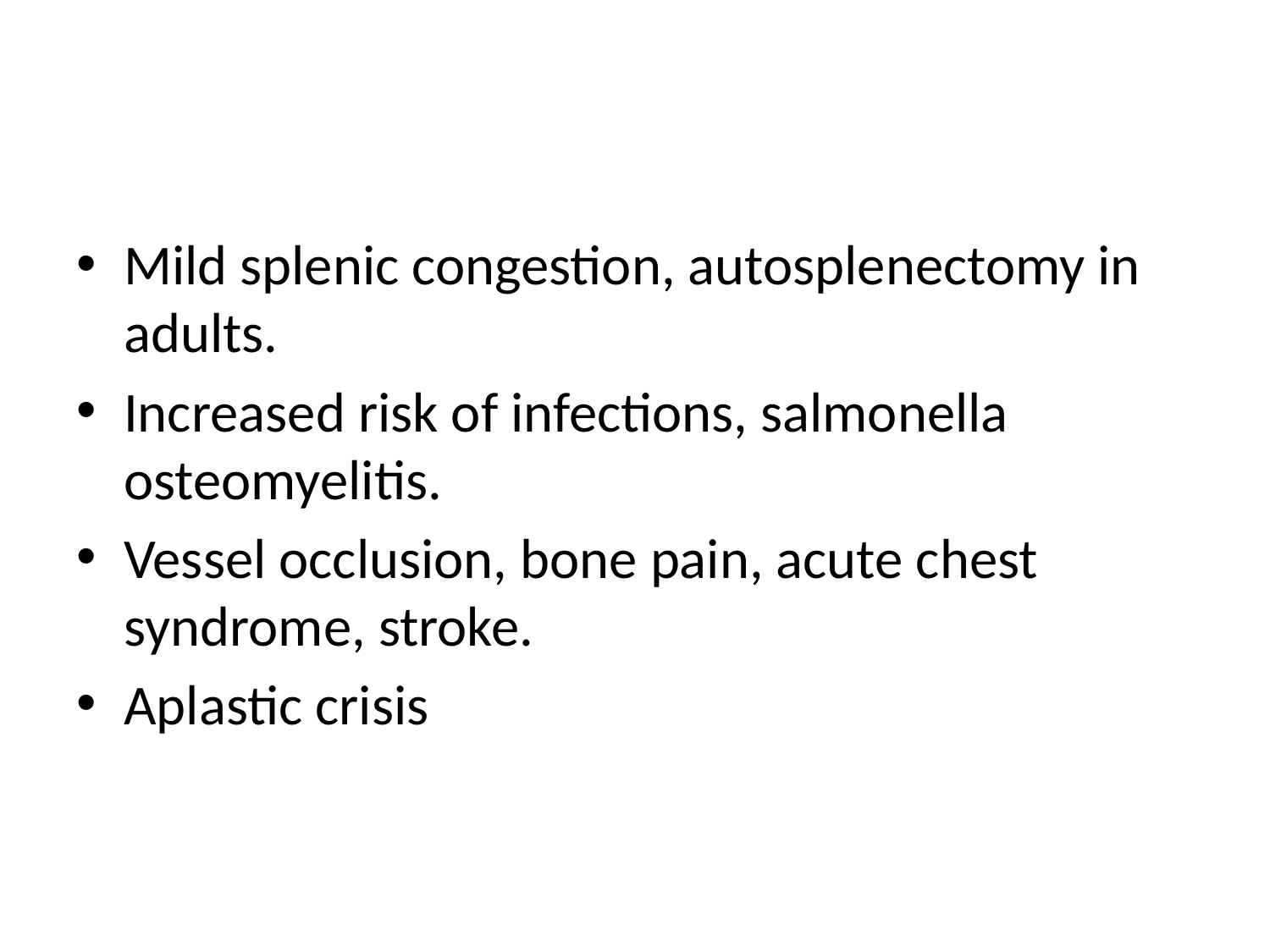

#
Mild splenic congestion, autosplenectomy in adults.
Increased risk of infections, salmonella osteomyelitis.
Vessel occlusion, bone pain, acute chest syndrome, stroke.
Aplastic crisis